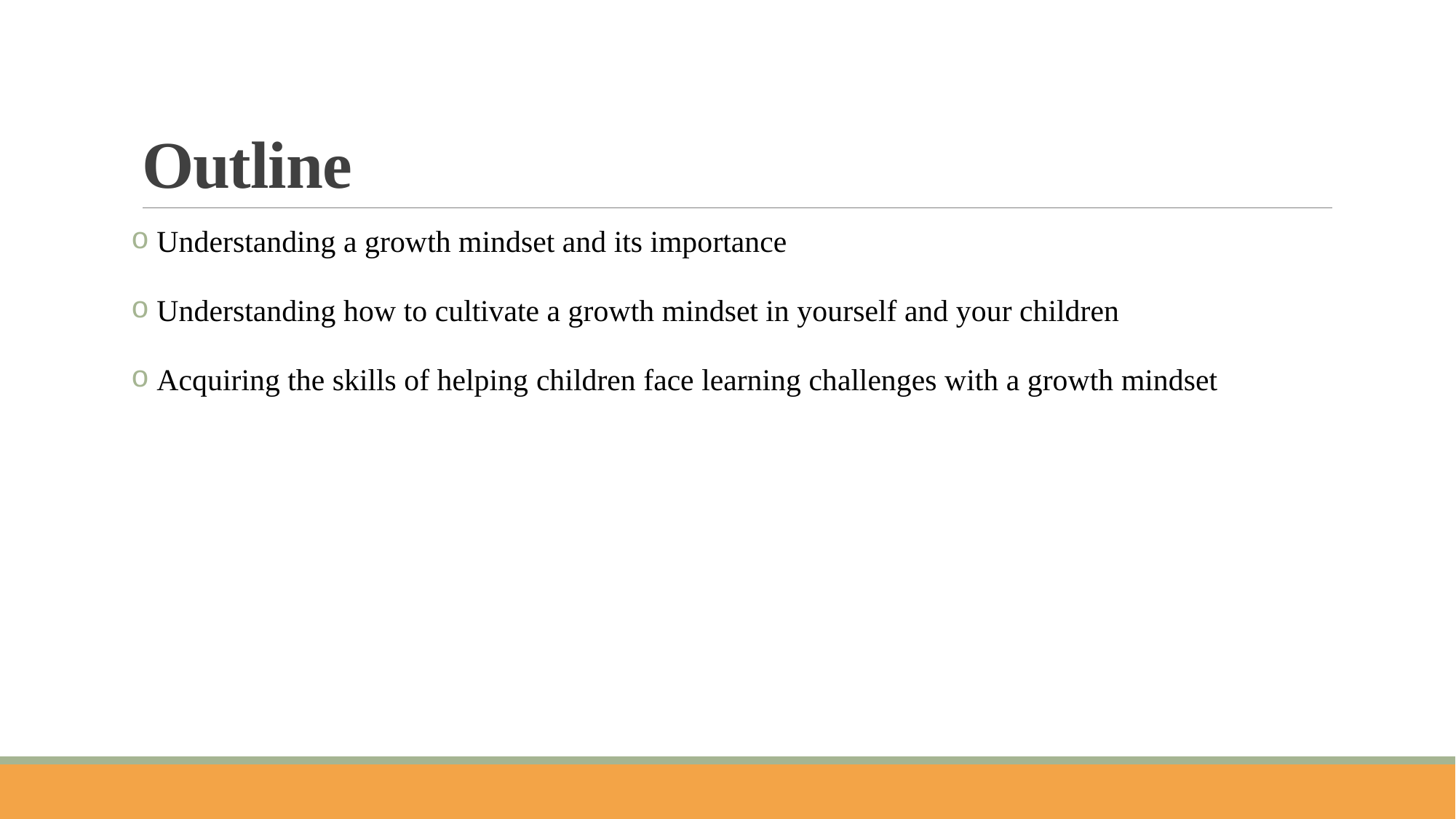

# Outline
 Understanding a growth mindset and its importance
 Understanding how to cultivate a growth mindset in yourself and your children
 Acquiring the skills of helping children face learning challenges with a growth mindset